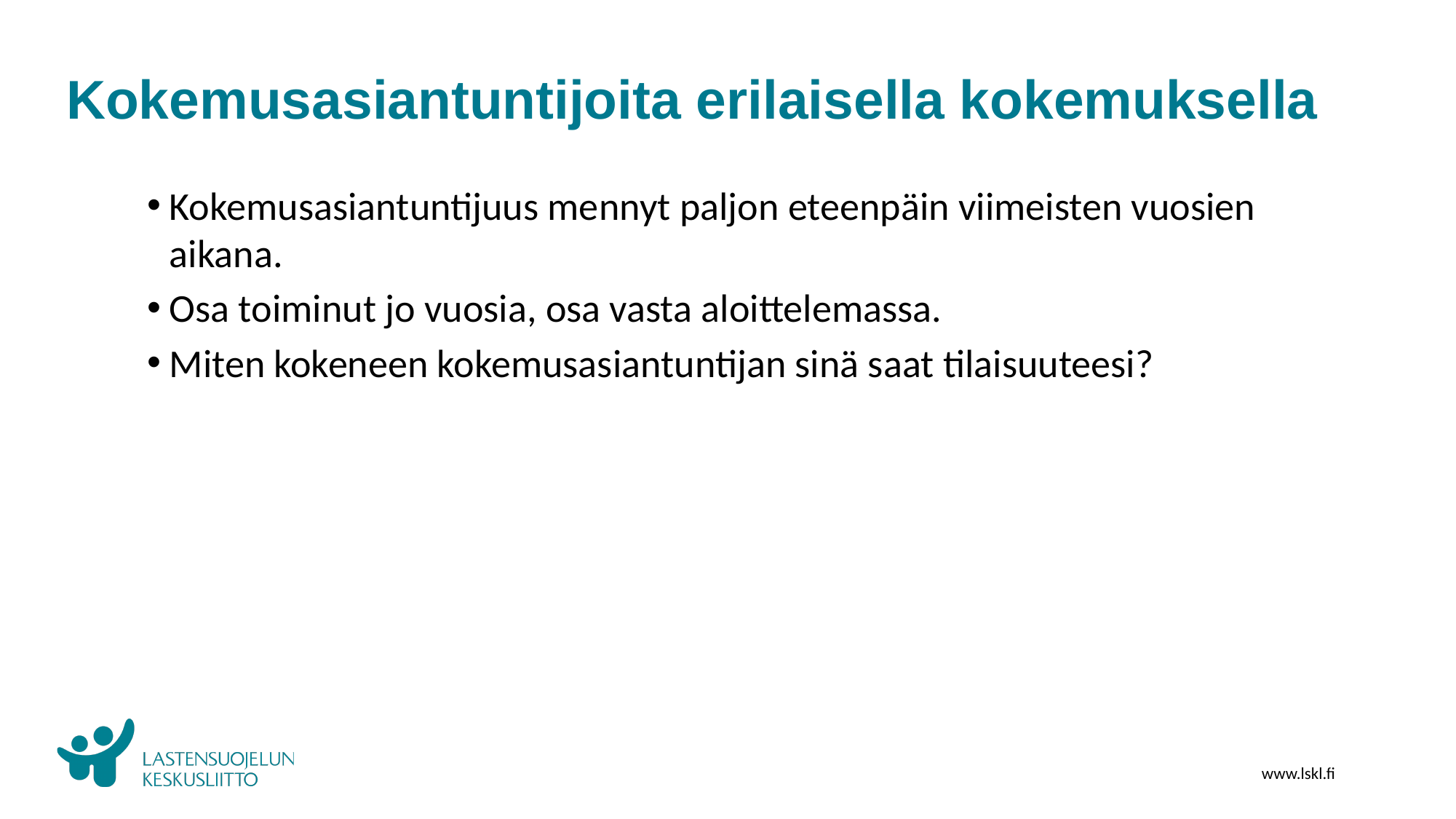

# Kokemusasiantuntijoita erilaisella kokemuksella
Kokemusasiantuntijuus mennyt paljon eteenpäin viimeisten vuosien aikana.
Osa toiminut jo vuosia, osa vasta aloittelemassa.
Miten kokeneen kokemusasiantuntijan sinä saat tilaisuuteesi?